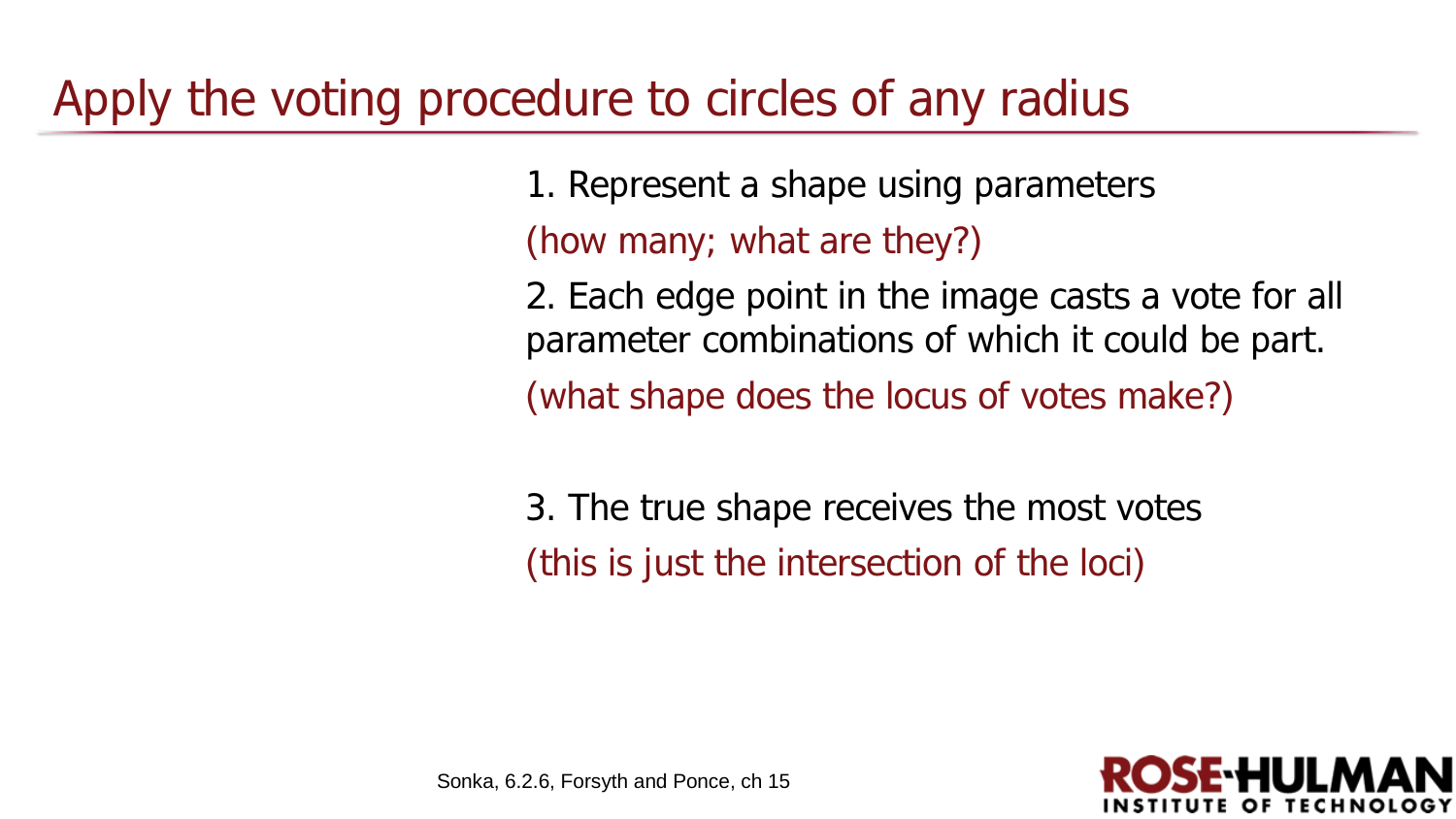

# Apply the voting procedure to circles of any radius
1. Represent a shape using parameters
(how many; what are they?)
2. Each edge point in the image casts a vote for all parameter combinations of which it could be part.
(what shape does the locus of votes make?)

3. The true shape receives the most votes
(this is just the intersection of the loci)

Sonka, 6.2.6, Forsyth and Ponce, ch 15